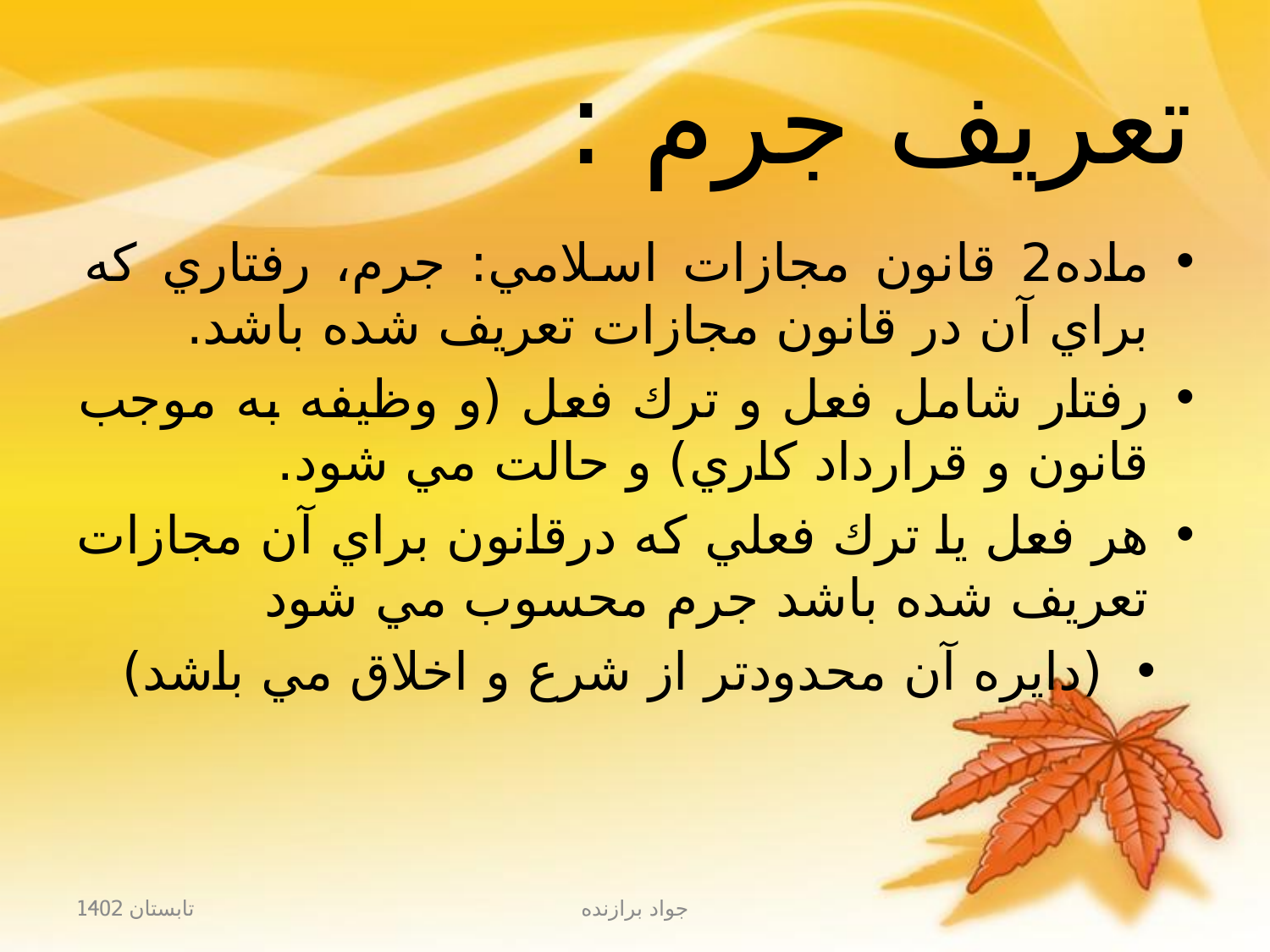

# تعریف جرم :
ماده2 قانون مجازات اسلامي: جرم، رفتاري كه براي آن در قانون مجازات تعريف شده باشد.
رفتار شامل فعل و ترك فعل (و وظيفه به موجب قانون و قرارداد كاري) و حالت مي شود.
هر فعل يا ترك فعلي كه درقانون براي آن مجازات تعريف شده باشد جرم محسوب مي شود
(دايره آن محدودتر از شرع و اخلاق مي باشد)

تابستان 1402
جواد برازنده